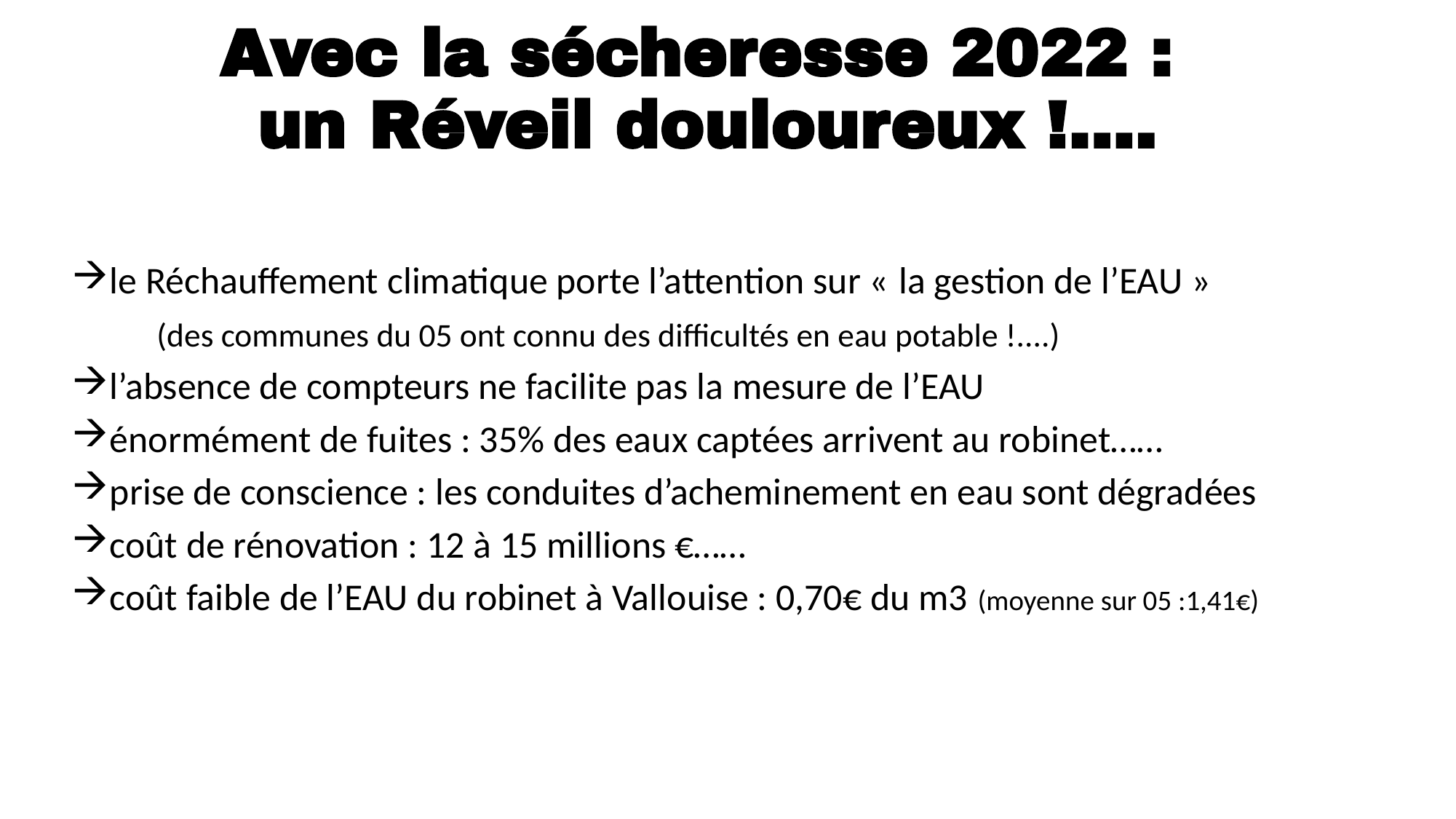

# Avec la sécheresse 2022 : un Réveil douloureux !....
 le Réchauffement climatique porte l’attention sur « la gestion de l’EAU »
	(des communes du 05 ont connu des difficultés en eau potable !....)
 l’absence de compteurs ne facilite pas la mesure de l’EAU
 énormément de fuites : 35% des eaux captées arrivent au robinet……
 prise de conscience : les conduites d’acheminement en eau sont dégradées
 coût de rénovation : 12 à 15 millions €……
 coût faible de l’EAU du robinet à Vallouise : 0,70€ du m3 (moyenne sur 05 :1,41€)